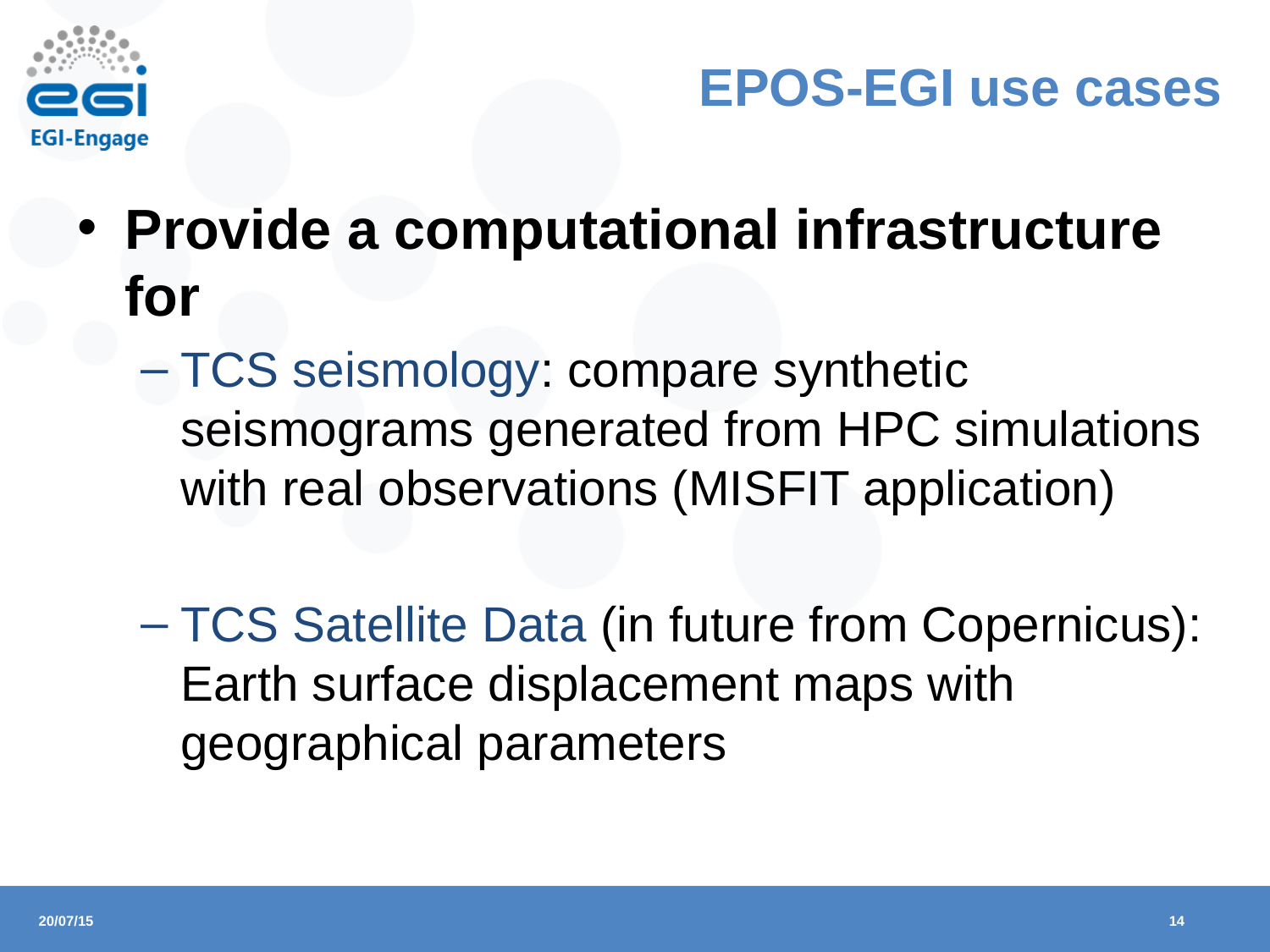

# EPOS-EGI use cases
Provide a computational infrastructure for
TCS seismology: compare synthetic seismograms generated from HPC simulations with real observations (MISFIT application)

TCS Satellite Data (in future from Copernicus): Earth surface displacement maps with geographical parameters